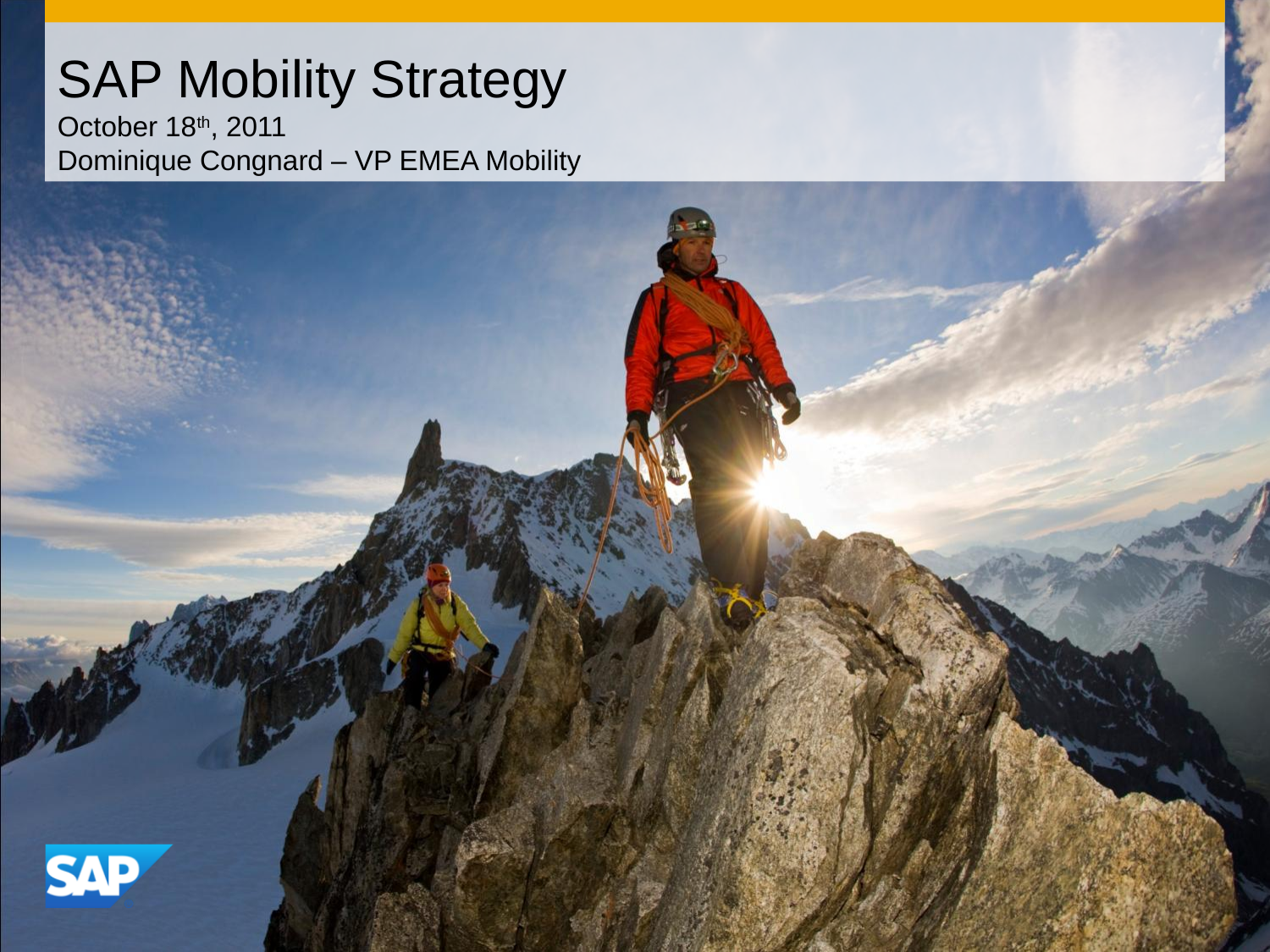

# SAP Mobility Strategy October 18th, 2011 Dominique Congnard – VP EMEA Mobility